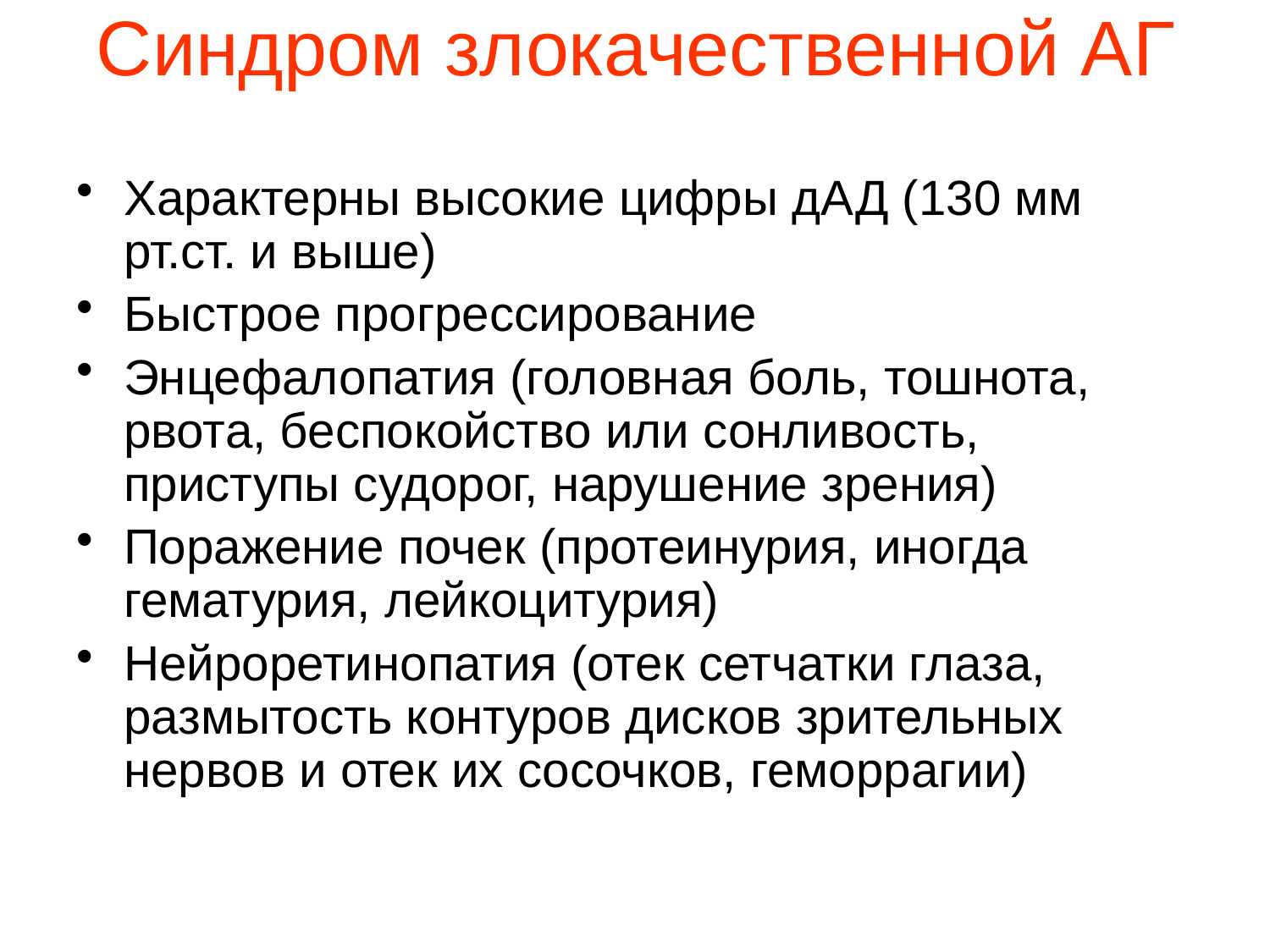

# Синдром злокачественной АГ
Характерны высокие цифры дАД (130 мм рт.ст. и выше)
Быстрое прогрессирование
Энцефалопатия (головная боль, тошнота, рвота, беспокойство или сонливость, приступы судорог, нарушение зрения)
Поражение почек (протеинурия, иногда гематурия, лейкоцитурия)
Нейроретинопатия (отек сетчатки глаза, размытость контуров дисков зрительных нервов и отек их сосочков, геморрагии)